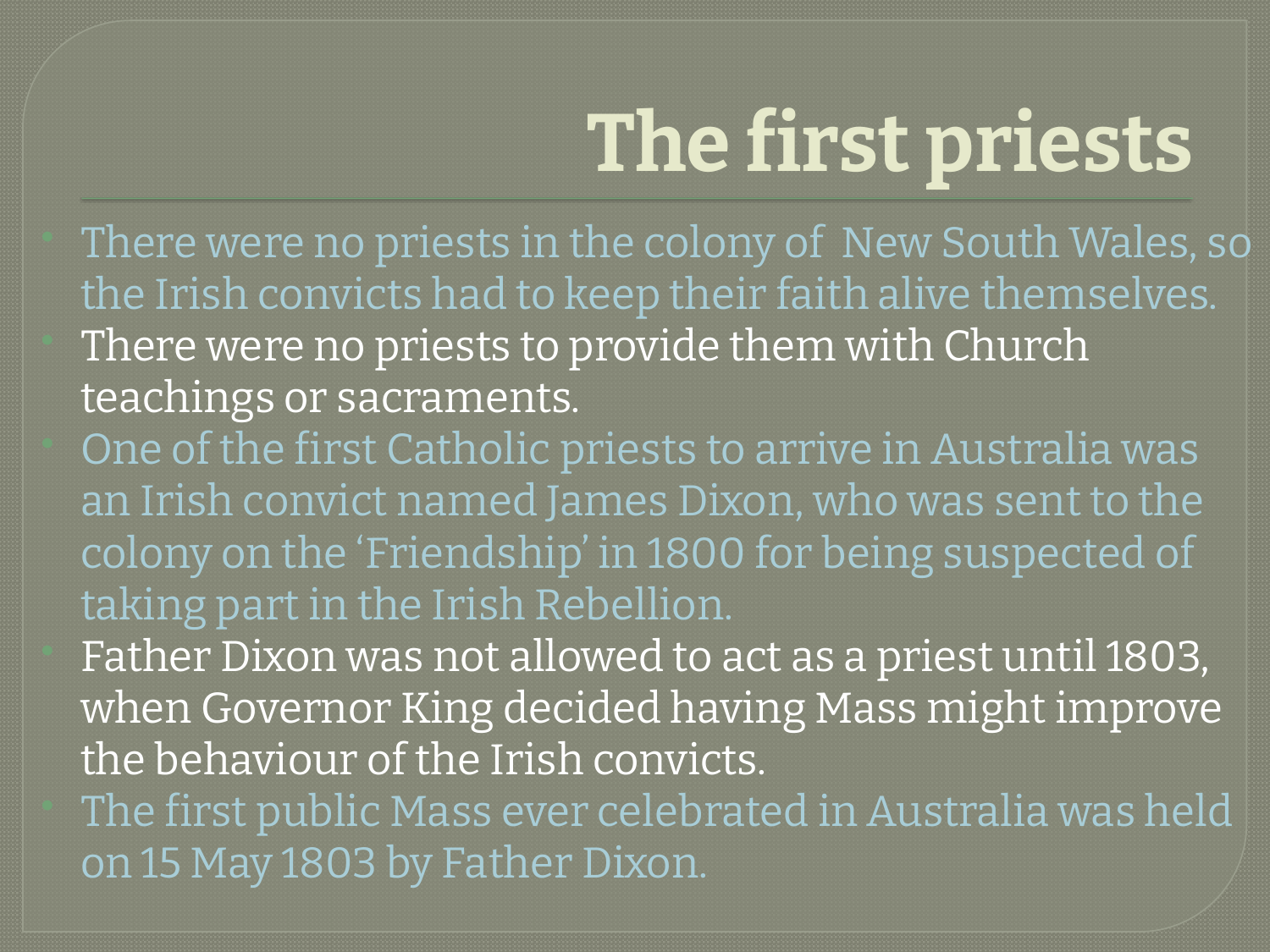

# The first priests
There were no priests in the colony of  New South Wales, so the Irish convicts had to keep their faith alive themselves.
There were no priests to provide them with Church teachings or sacraments.
One of the first Catholic priests to arrive in Australia was an Irish convict named James Dixon, who was sent to the colony on the ‘Friendship’ in 1800 for being suspected of taking part in the Irish Rebellion.
Father Dixon was not allowed to act as a priest until 1803, when Governor King decided having Mass might improve the behaviour of the Irish convicts.
The first public Mass ever celebrated in Australia was held on 15 May 1803 by Father Dixon.